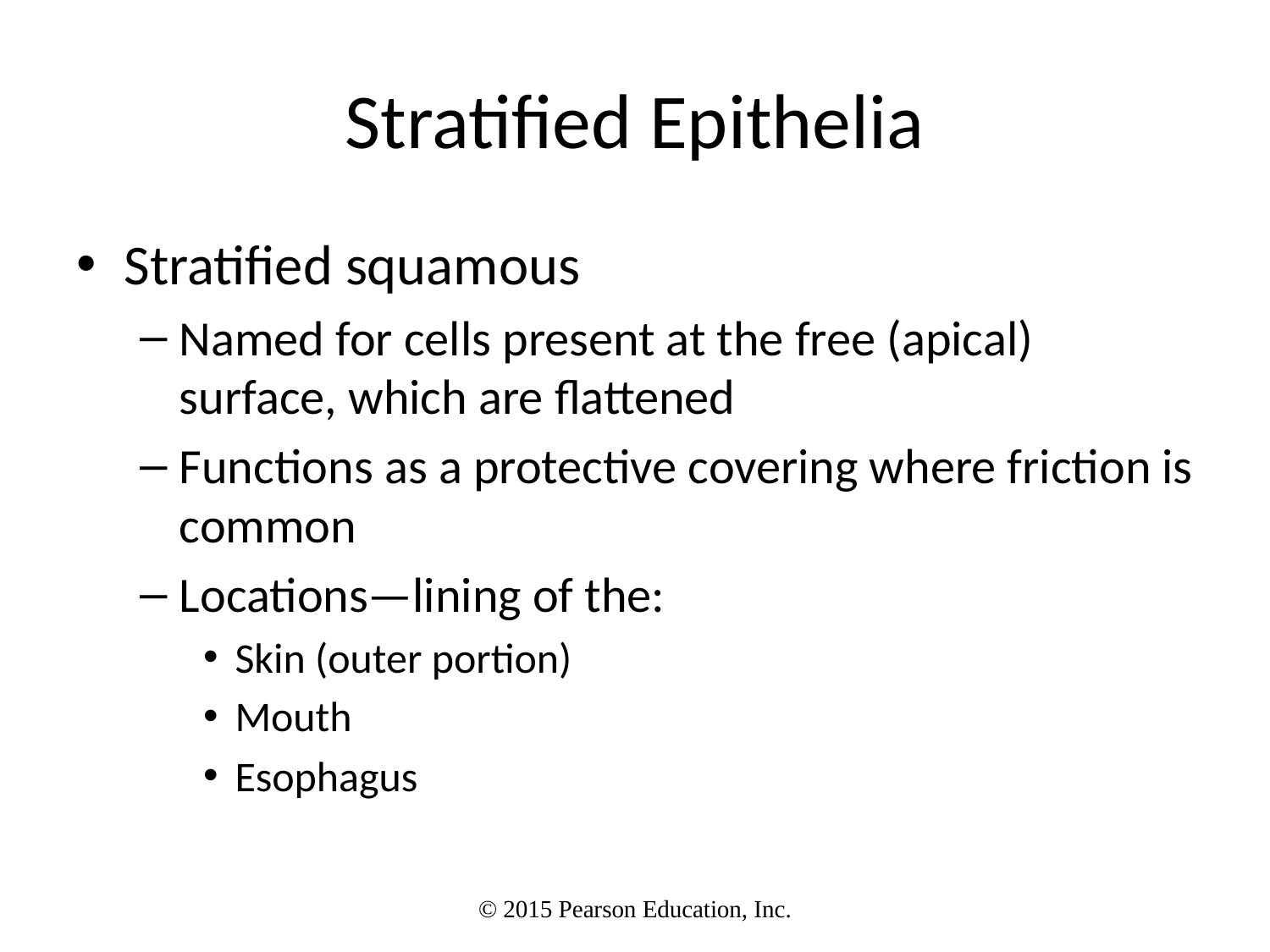

# Stratified Epithelia
Stratified squamous
Named for cells present at the free (apical) surface, which are flattened
Functions as a protective covering where friction is common
Locations—lining of the:
Skin (outer portion)
Mouth
Esophagus
© 2015 Pearson Education, Inc.